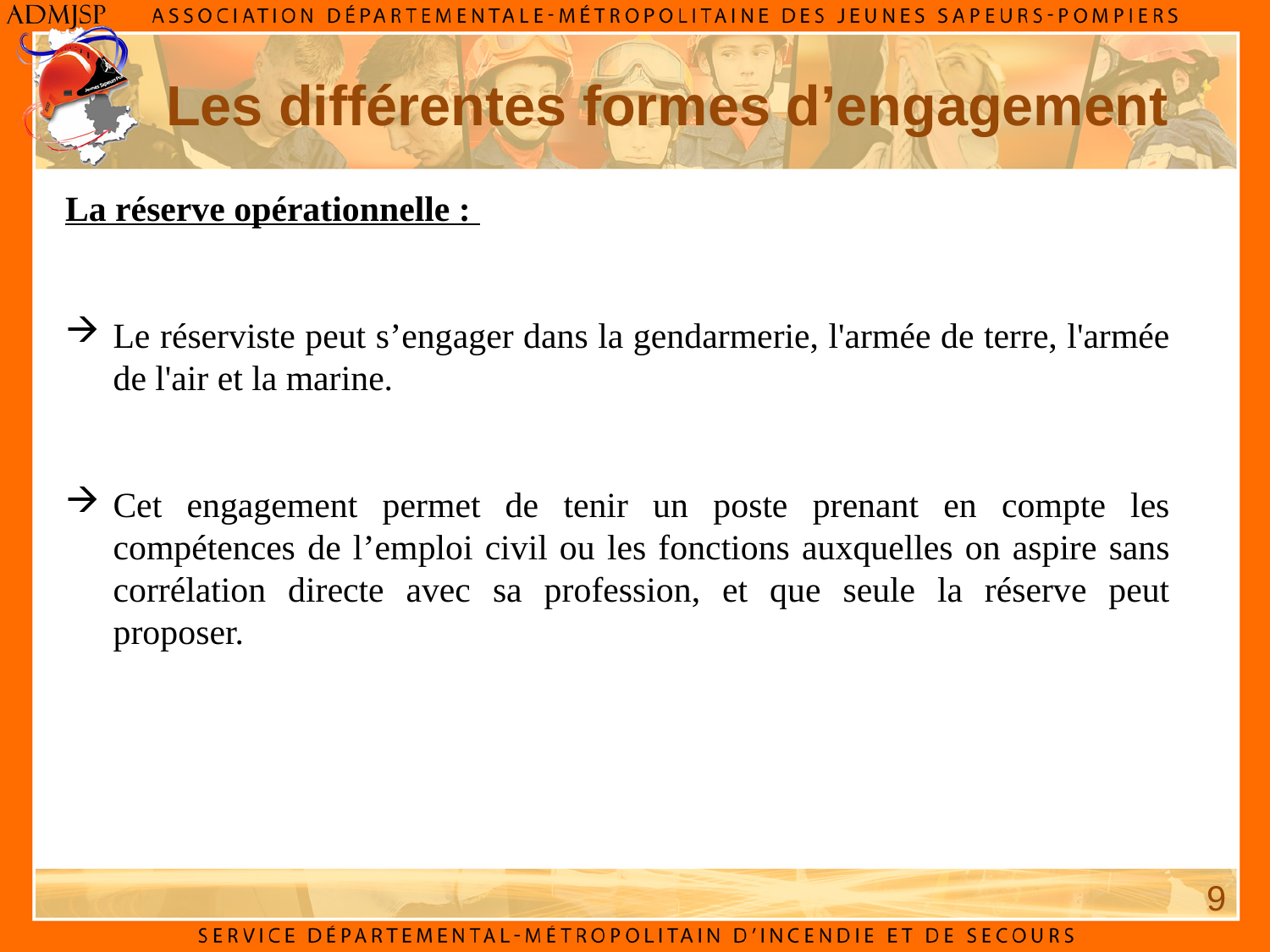

Les différentes formes d’engagement
La réserve opérationnelle :

Le réserviste peut s’engager dans la gendarmerie, l'armée de terre, l'armée de l'air et la marine.

Cet engagement permet de tenir un poste prenant en compte les compétences de l’emploi civil ou les fonctions auxquelles on aspire sans corrélation directe avec sa profession, et que seule la réserve peut proposer.
9